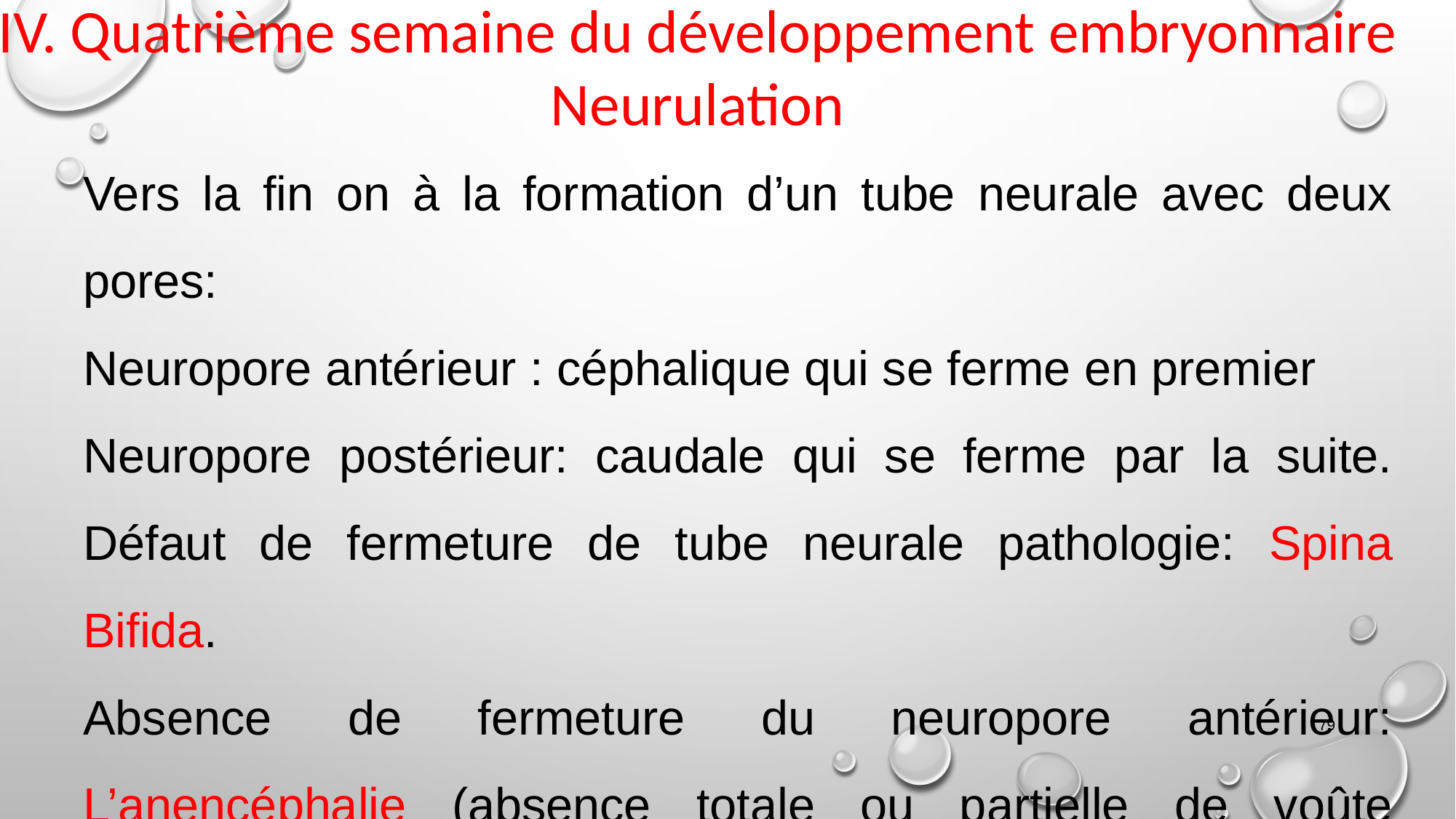

IV. Quatrième semaine du développement embryonnaire
Neurulation
Vers la fin on à la formation d’un tube neurale avec deux pores:
Neuropore antérieur : céphalique qui se ferme en premier
Neuropore postérieur: caudale qui se ferme par la suite. Défaut de fermeture de tube neurale pathologie: Spina Bifida.
Absence de fermeture du neuropore antérieur: L’anencéphalie (absence totale ou partielle de voûte crânienne et de cuir chevelu, le cerveau étant absent ou réduit à une masse de taille réduite).

79